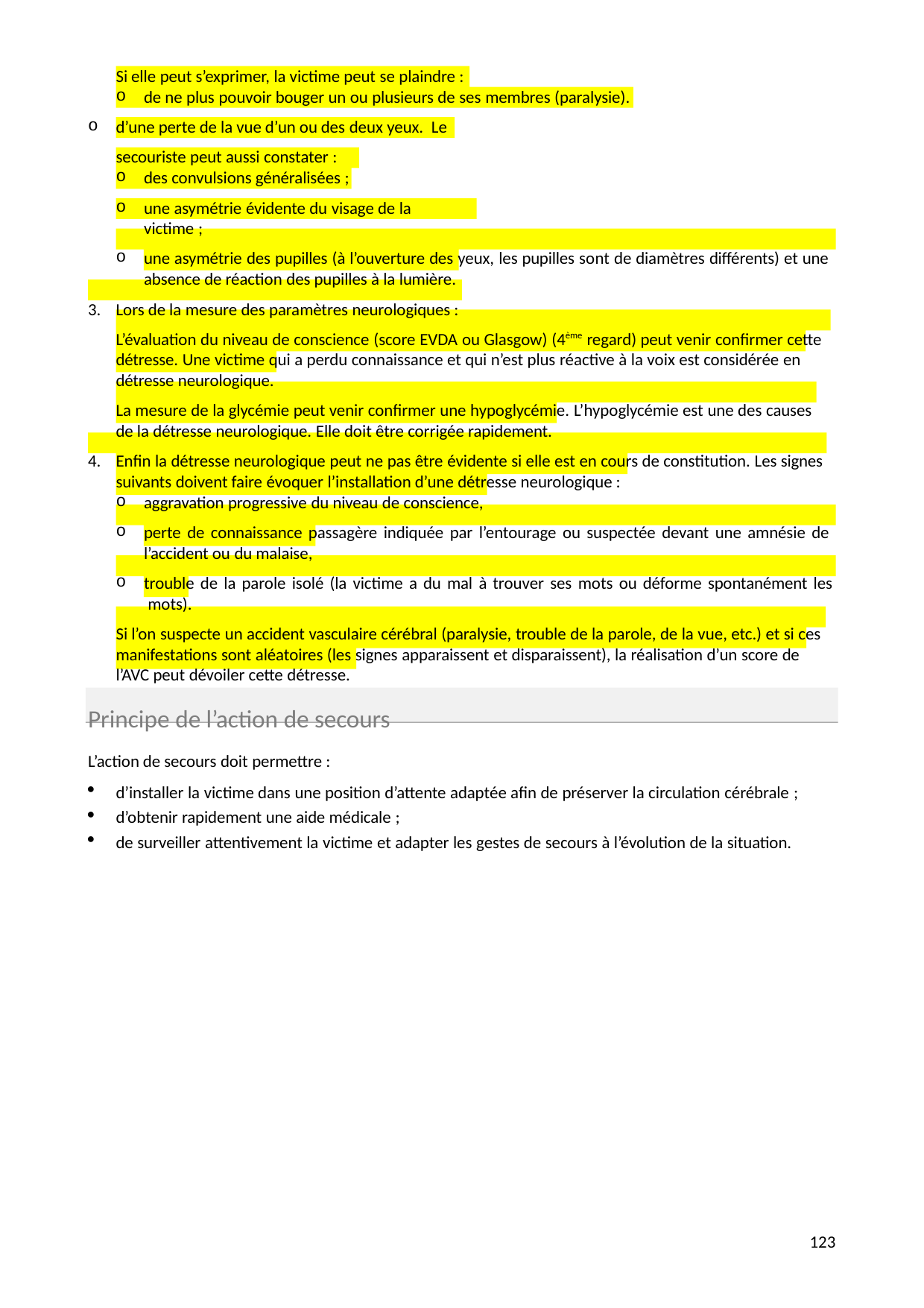

Si elle peut s’exprimer, la victime peut se plaindre :
de ne plus pouvoir bouger un ou plusieurs de ses membres (paralysie).
d’une perte de la vue d’un ou des deux yeux.  Le secouriste peut aussi constater :
des convulsions généralisées ;
une asymétrie évidente du visage de la victime ;
une asymétrie des pupilles (à l’ouverture des yeux, les pupilles sont de diamètres différents) et une  absence de réaction des pupilles à la lumière.
Lors de la mesure des paramètres neurologiques :
L’évaluation du niveau de conscience (score EVDA ou Glasgow) (4ème regard) peut venir confirmer cette  détresse. Une victime qui a perdu connaissance et qui n’est plus réactive à la voix est considérée en  détresse neurologique.
La mesure de la glycémie peut venir confirmer une hypoglycémie. L’hypoglycémie est une des causes  de la détresse neurologique. Elle doit être corrigée rapidement.
Enfin la détresse neurologique peut ne pas être évidente si elle est en cours de constitution. Les signes  suivants doivent faire évoquer l’installation d’une détresse neurologique :
aggravation progressive du niveau de conscience,
perte de connaissance passagère indiquée par l’entourage ou suspectée devant une amnésie de  l’accident ou du malaise,
trouble de la parole isolé (la victime a du mal à trouver ses mots ou déforme spontanément les  mots).
Si l’on suspecte un accident vasculaire cérébral (paralysie, trouble de la parole, de la vue, etc.) et si ces  manifestations sont aléatoires (les signes apparaissent et disparaissent), la réalisation d’un score de
l’AVC peut dévoiler cette détresse.

Principe de l’action de secours
L’action de secours doit permettre :
d’installer la victime dans une position d’attente adaptée afin de préserver la circulation cérébrale ;
d’obtenir rapidement une aide médicale ;
de surveiller attentivement la victime et adapter les gestes de secours à l’évolution de la situation.

123